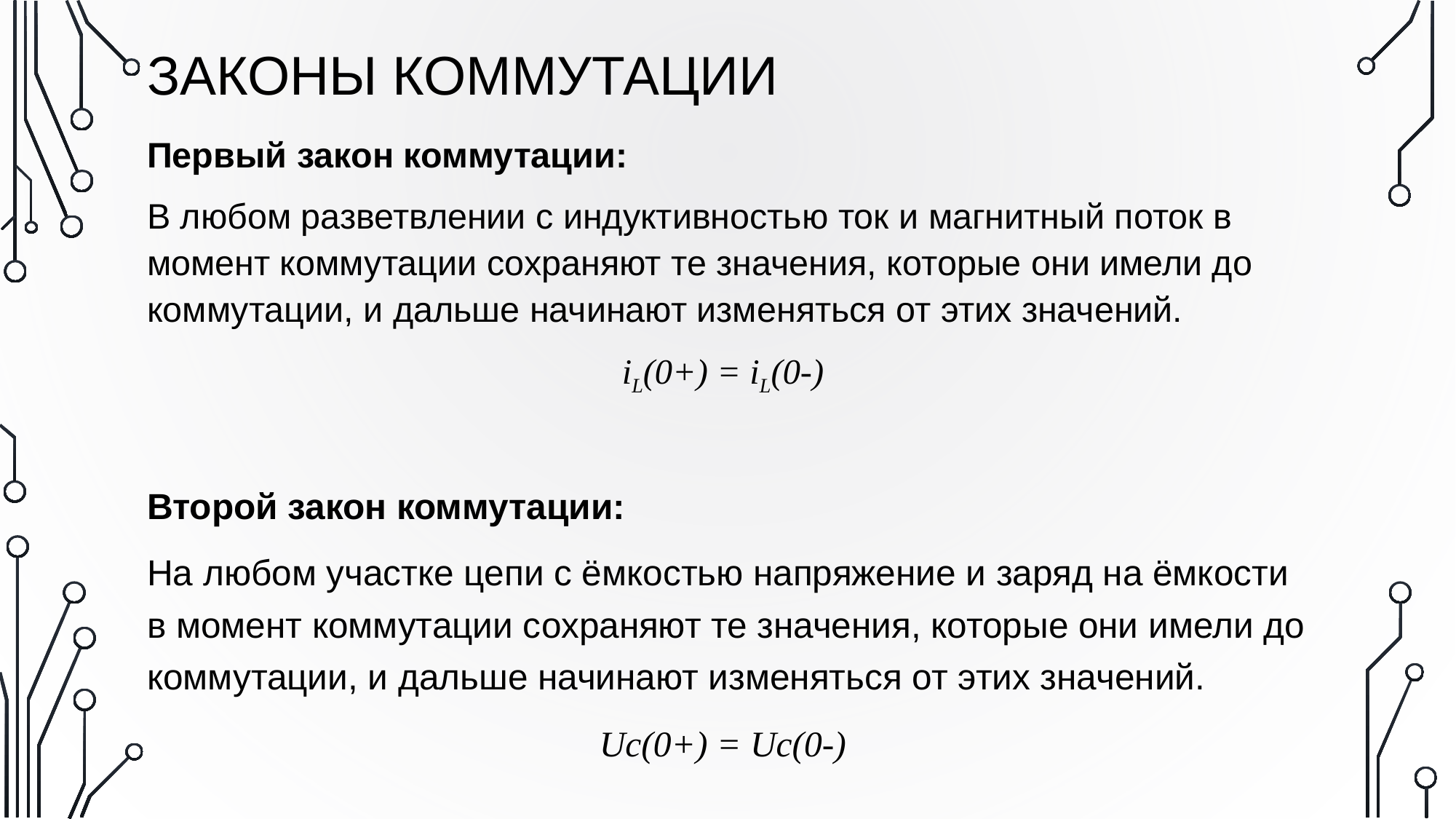

# Законы коммутации
Первый закон коммутации:
В любом разветвлении с индуктивностью ток и магнитный поток в момент коммутации сохраняют те значения, которые они имели до коммутации, и дальше начинают изменяться от этих значений.
iL(0+) = iL(0-)
Второй закон коммутации:
На любом участке цепи с ёмкостью напряжение и заряд на ёмкости в момент коммутации сохраняют те значения, которые они имели до коммутации, и дальше начинают изменяться от этих значений.
Uc(0+) = Uc(0-)